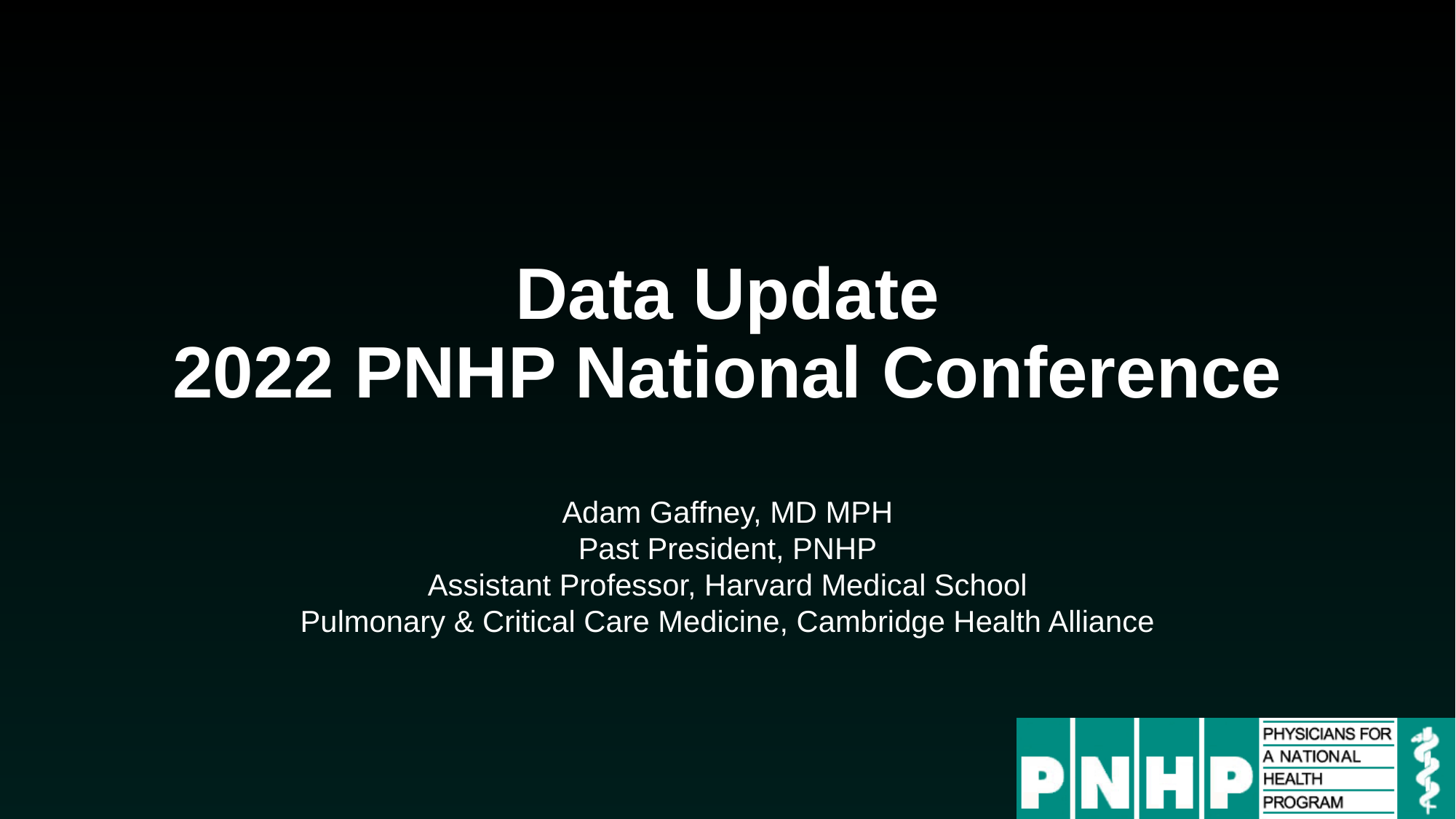

# Data Update 2022 PNHP National Conference
Adam Gaffney, MD MPH
Past President, PNHP
Assistant Professor, Harvard Medical School
Pulmonary & Critical Care Medicine, Cambridge Health Alliance